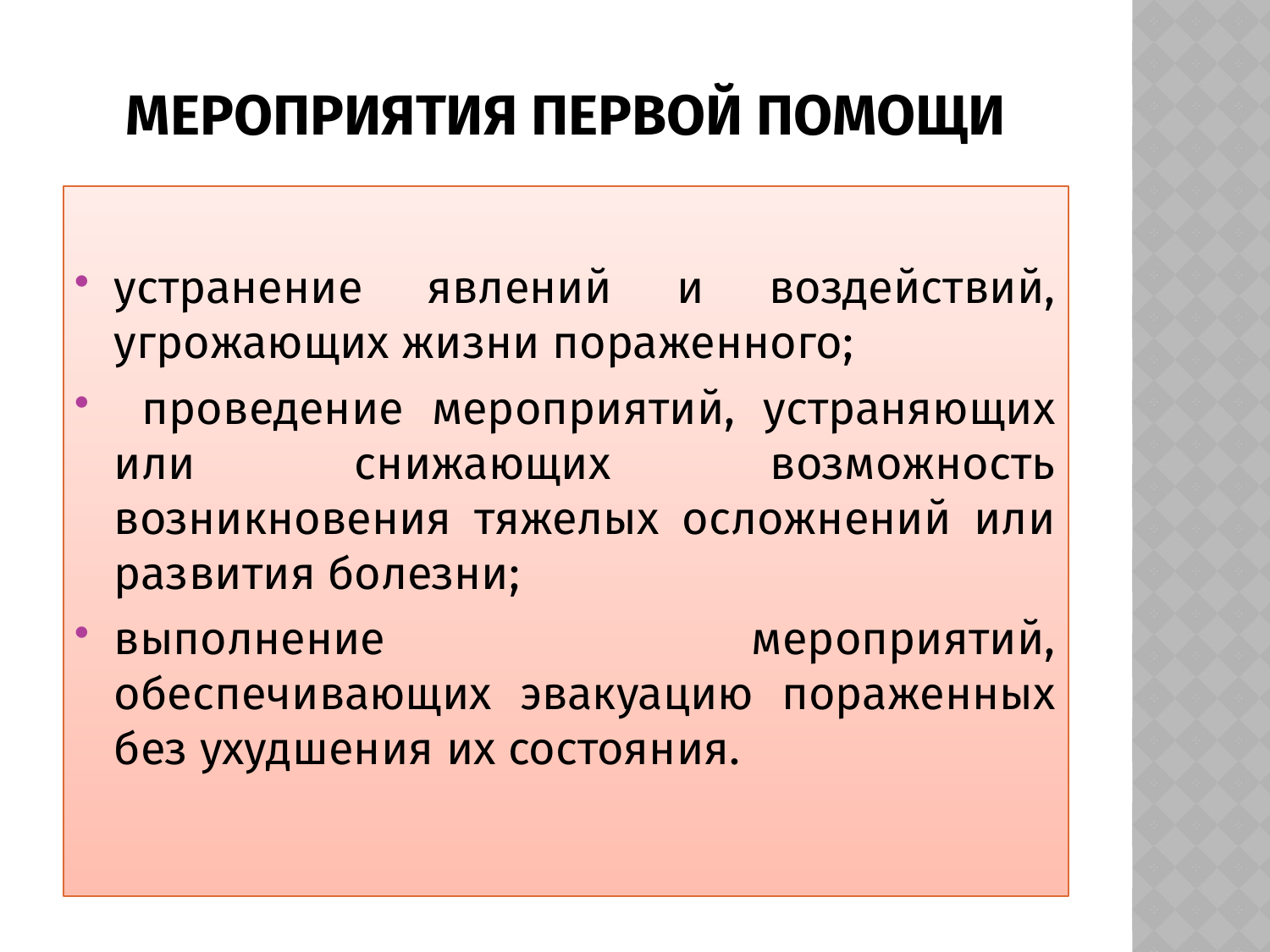

# Мероприятия первой помощи

устранение явлений и воздействий, угрожающих жизни пораженного;
 проведение мероприятий, устраняющих или снижающих возможность возникновения тяжелых осложнений или развития болезни;
выполнение мероприятий, обеспечивающих эвакуацию пораженных без ухудшения их состояния.